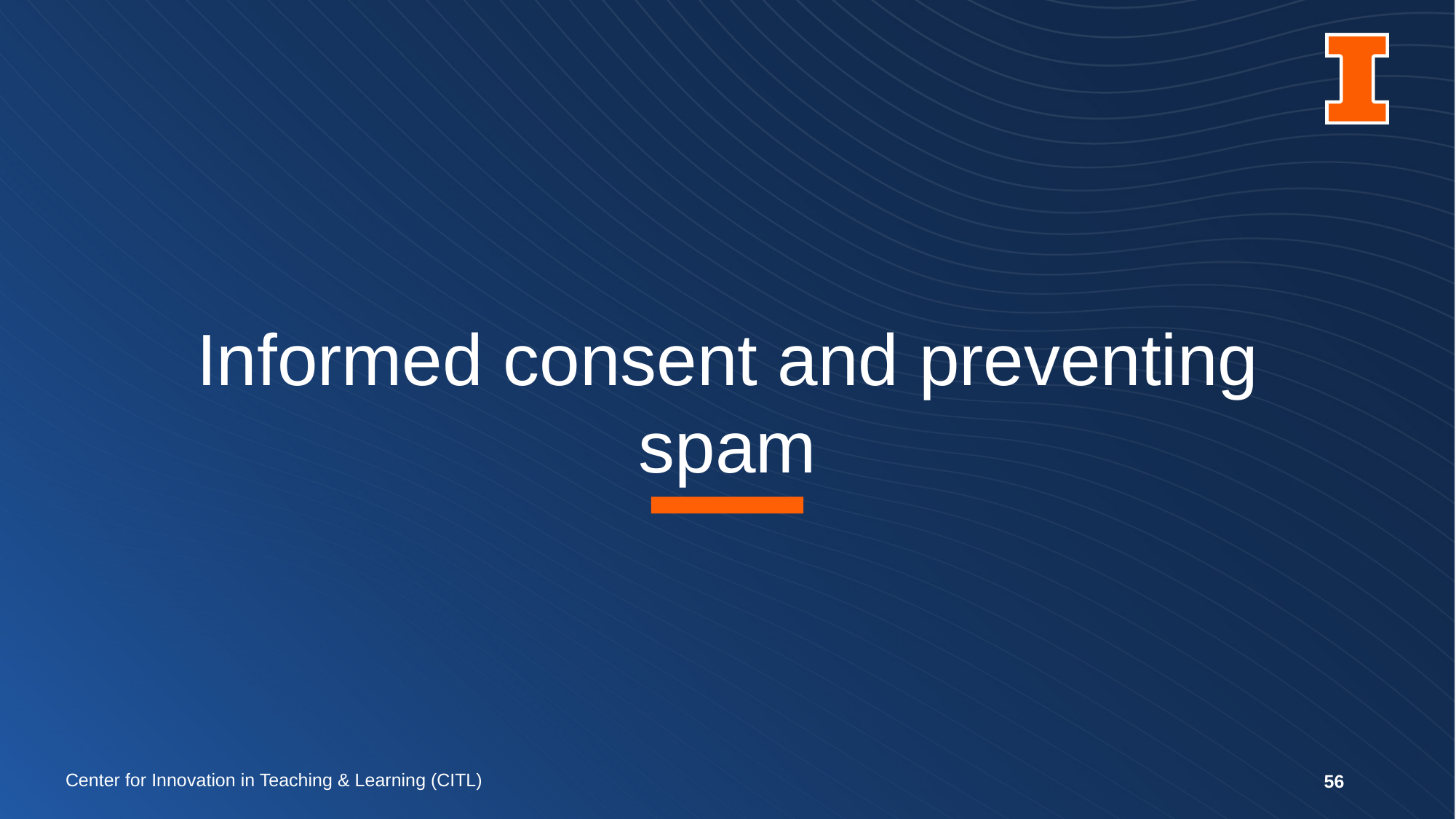

# Informed consent and preventing spam
Center for Innovation in Teaching & Learning (CITL)
56